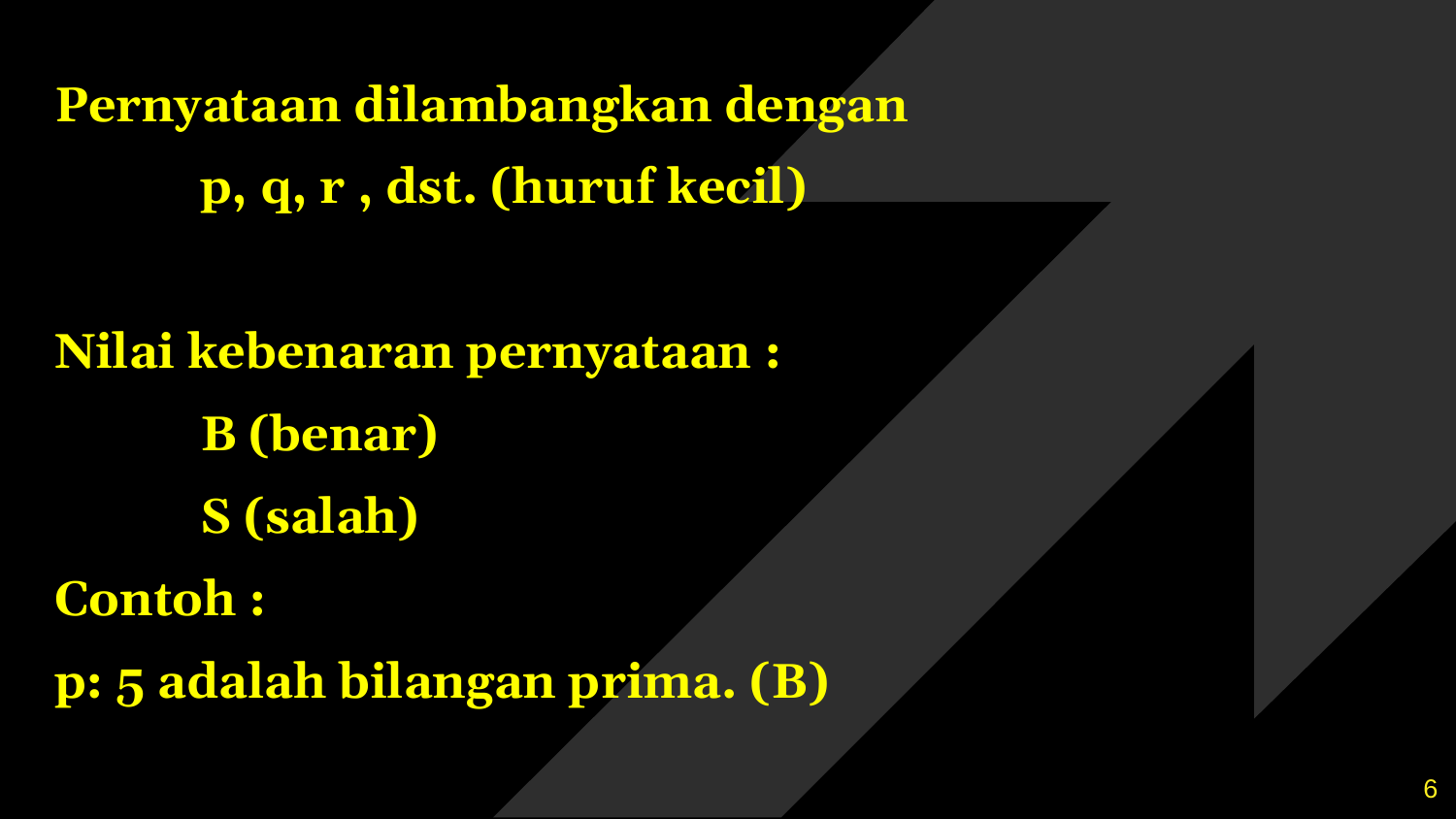

Pernyataan dilambangkan dengan
	p, q, r , dst. (huruf kecil)

Nilai kebenaran pernyataan :
	B (benar)
	S (salah)
Contoh :
p: 5 adalah bilangan prima. (B)
6